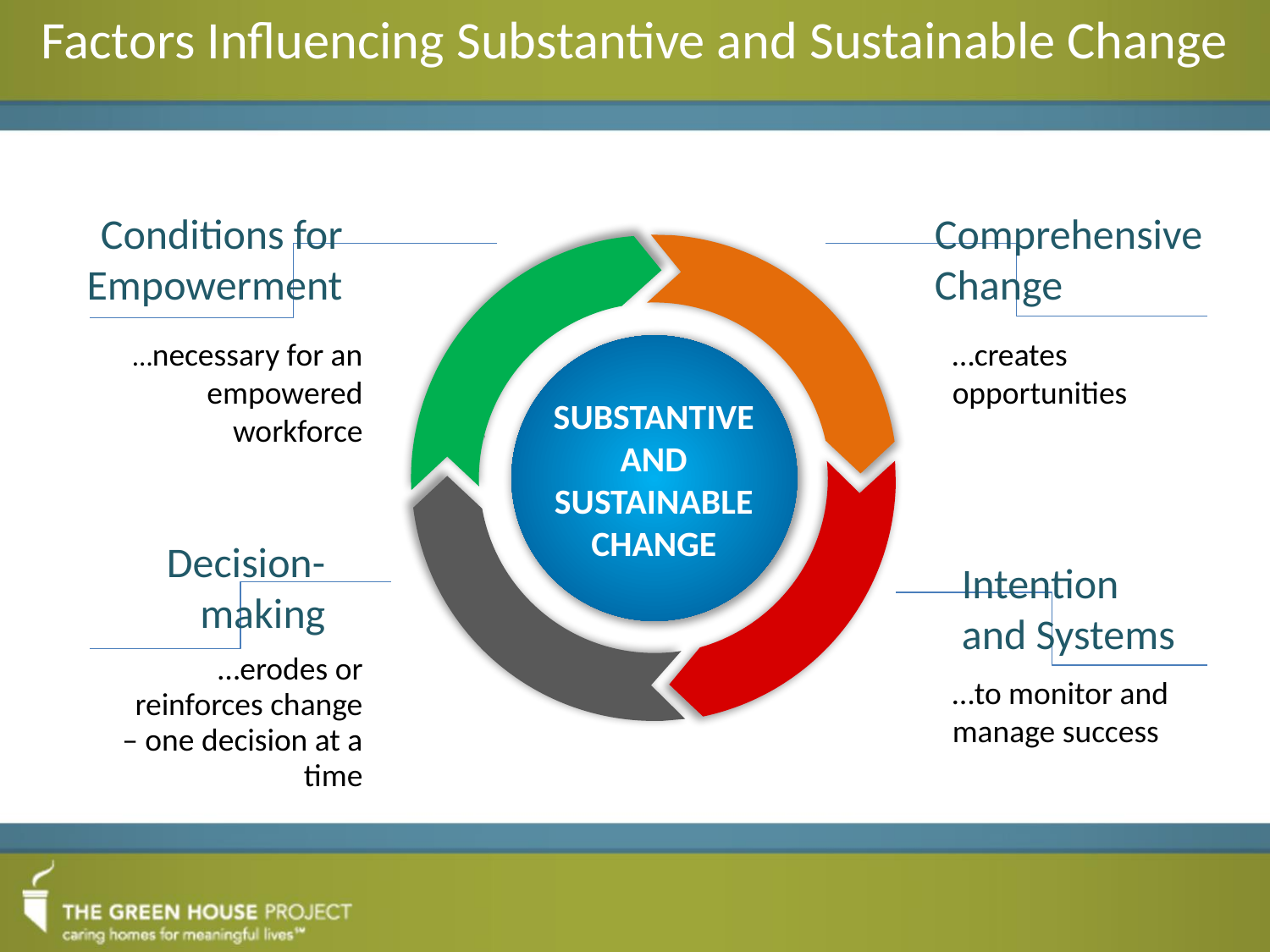

Factors Influencing Substantive and Sustainable Change
Conditions for
 Empowerment
Comprehensive
Change

SUBSTANTIVE AND SUSTAINABLE CHANGE

…necessary for an empowered workforce
…creates opportunities
Decision-
making
Intention
and Systems
…erodes or reinforces change – one decision at a time
…to monitor and manage success